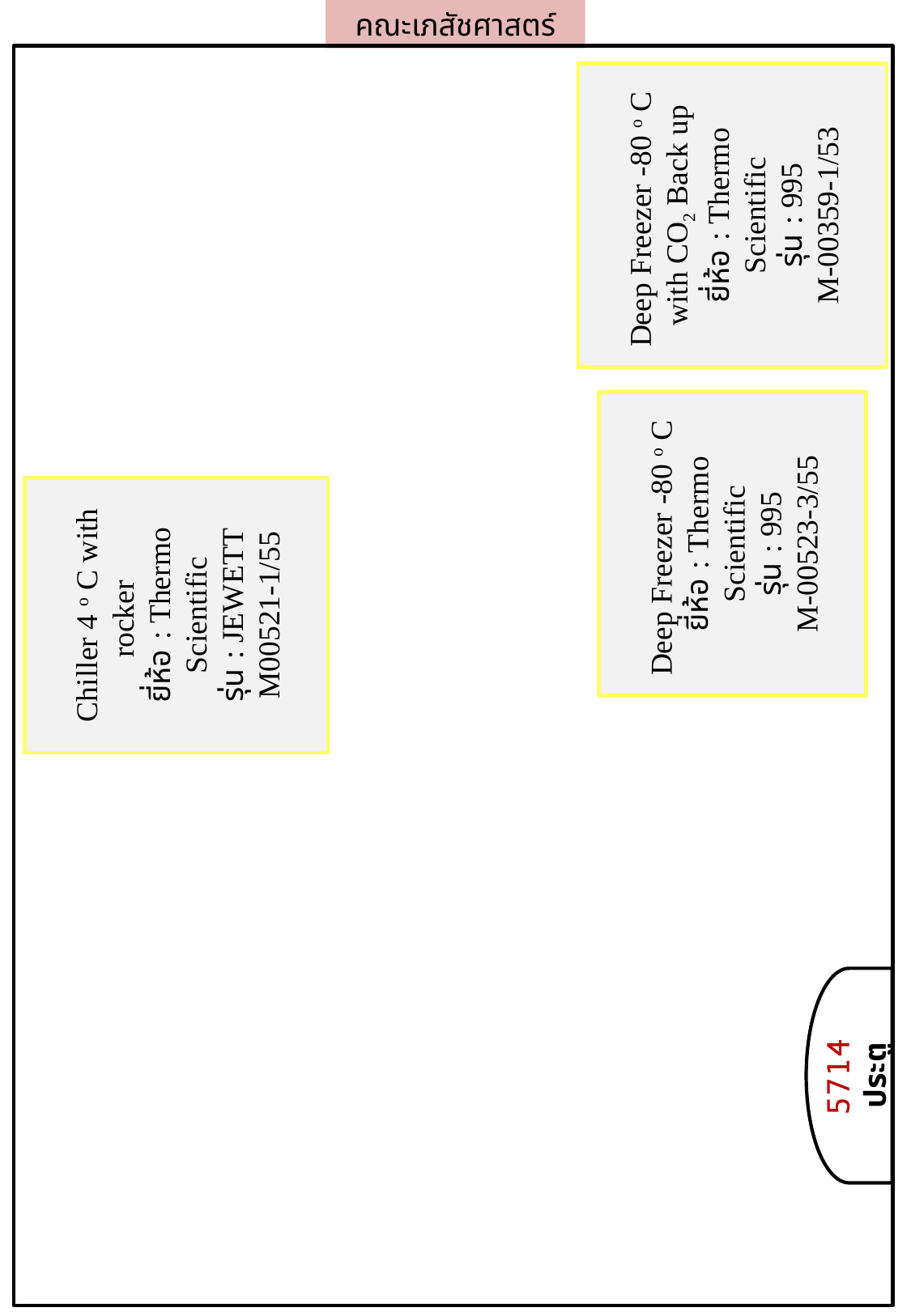

คณะเภสัชศาสตร์

Deep Freezer -80 o C
with CO2 Back up
ยี่ห้อ : Thermo Scientific
รุ่น : 995
M-00359-1/53

Deep Freezer -80 o C
ยี่ห้อ : Thermo Scientific
รุ่น : 995
M-00523-3/55

Chiller 4 o C with rocker
ยี่ห้อ : Thermo Scientific
รุ่น : JEWETT
M00521-1/55

5714
ประตู